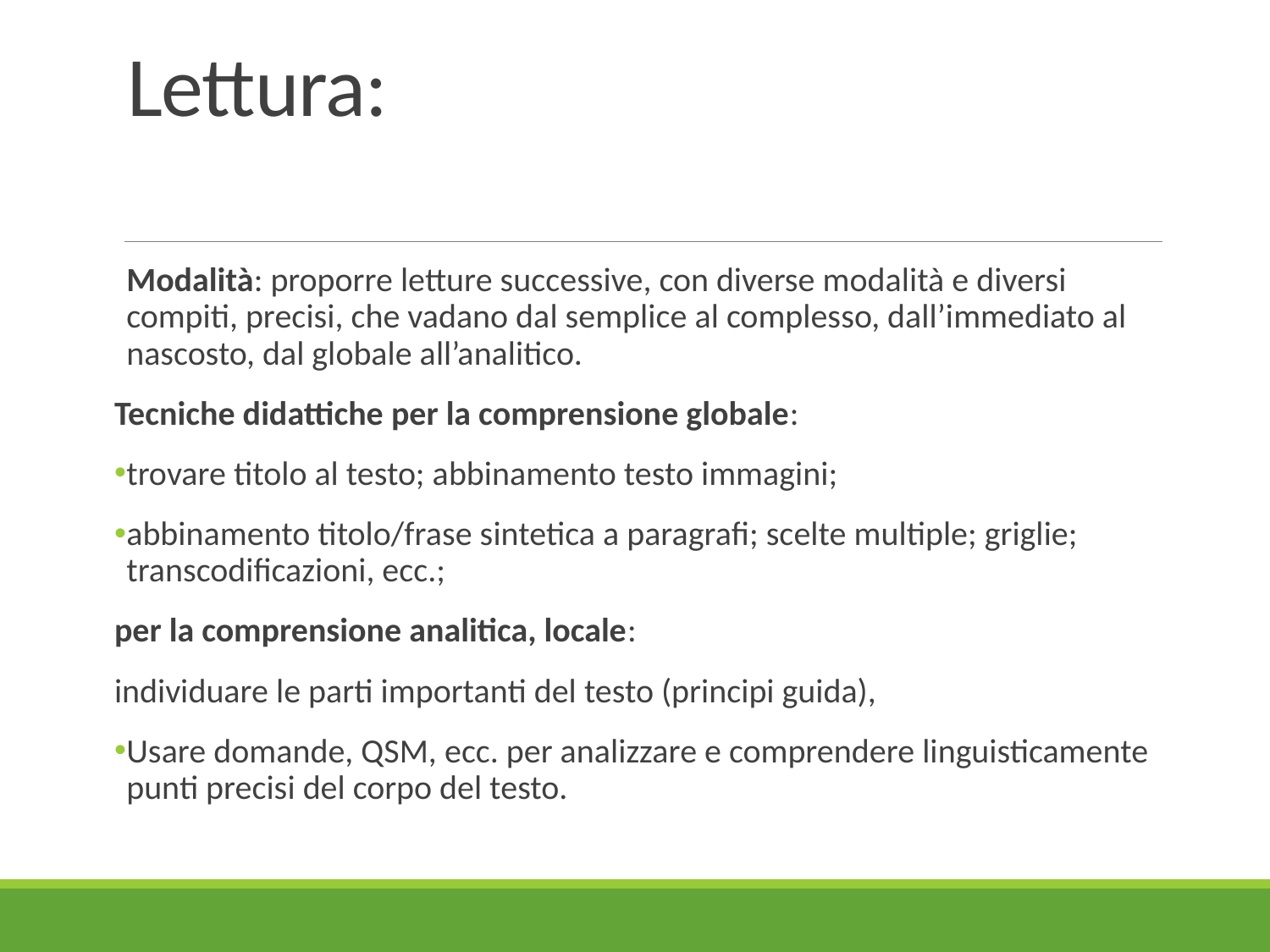

# Lettura:
Modalità: proporre letture successive, con diverse modalità e diversi compiti, precisi, che vadano dal semplice al complesso, dall’immediato al nascosto, dal globale all’analitico.
Tecniche didattiche per la comprensione globale:
trovare titolo al testo; abbinamento testo immagini;
abbinamento titolo/frase sintetica a paragrafi; scelte multiple; griglie; transcodificazioni, ecc.;
per la comprensione analitica, locale:
individuare le parti importanti del testo (principi guida),
Usare domande, QSM, ecc. per analizzare e comprendere linguisticamente punti precisi del corpo del testo.